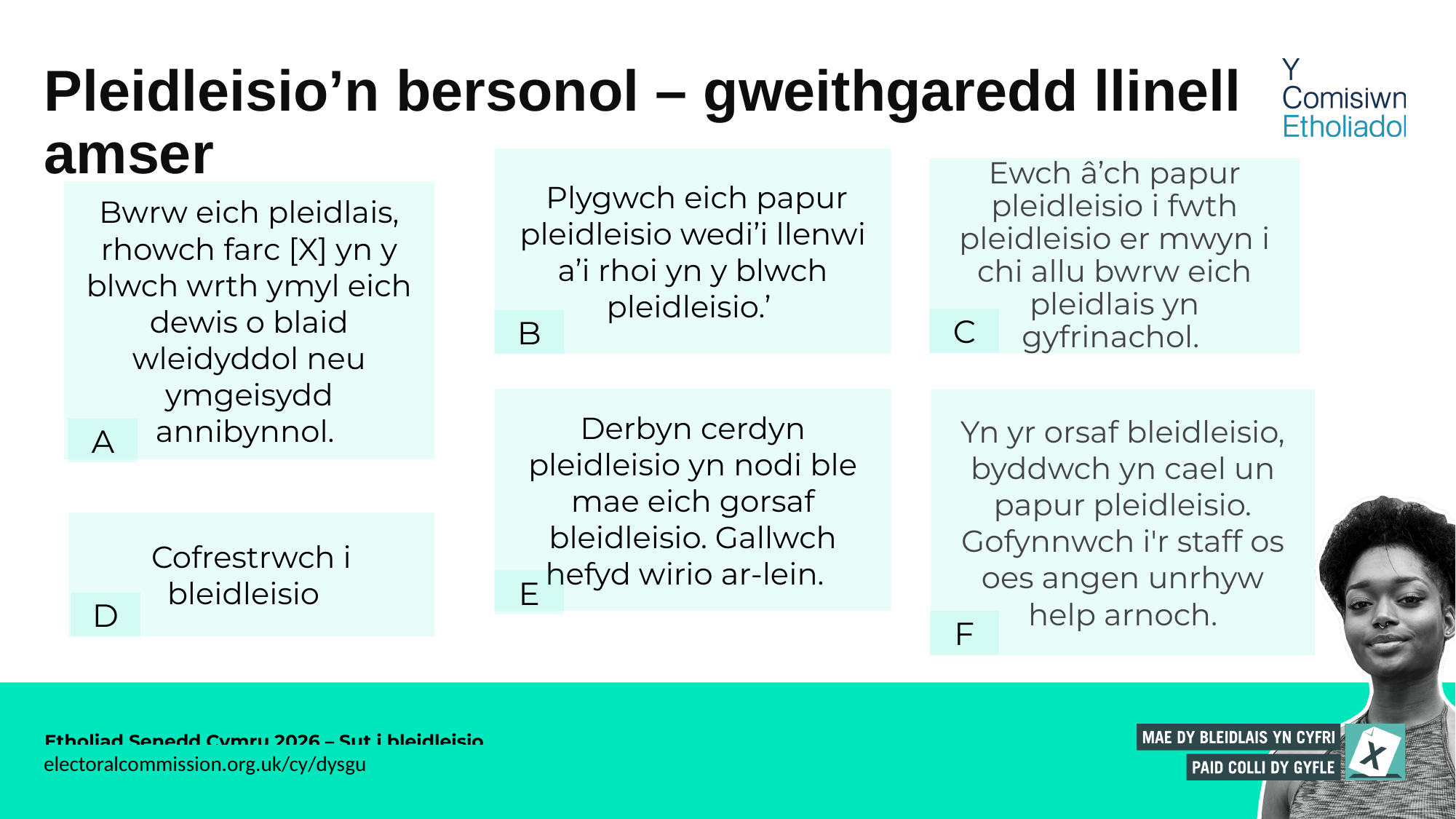

# Pleidleisio’n bersonol – gweithgaredd llinell amser

 Plygwch eich papur pleidleisio wedi’i llenwi a’i rhoi yn y blwch pleidleisio.’
Ewch â’ch papur pleidleisio i fwth pleidleisio er mwyn i chi allu bwrw eich pleidlais yn gyfrinachol.
Bwrw eich pleidlais, rhowch farc [X] yn y blwch wrth ymyl eich dewis o blaid wleidyddol neu ymgeisydd annibynnol.

C
B
Derbyn cerdyn pleidleisio yn nodi ble mae eich gorsaf bleidleisio. Gallwch hefyd wirio ar-lein.
Yn yr orsaf bleidleisio, byddwch yn cael un papur pleidleisio. Gofynnwch i'r staff os oes angen unrhyw help arnoch.
A
Cofrestrwch i bleidleisio
E
D
F
Etholiad Senedd Cymru 2026 – Sut i bleidleisio
electoralcommission.org.uk/cy/dysgu